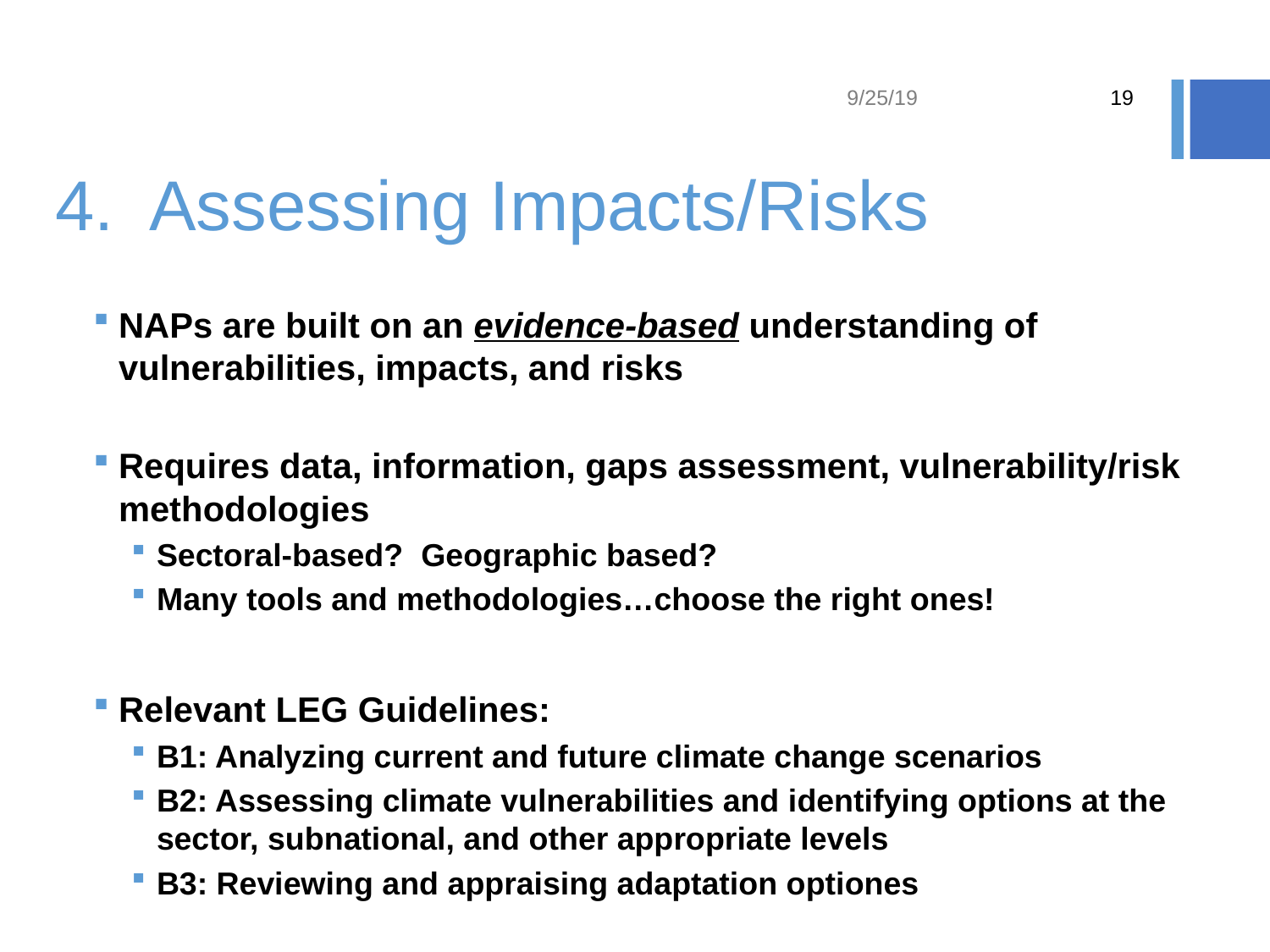

9/25/19
19
# 4.  Assessing Impacts/Risks
NAPs are built on an evidence-based understanding of vulnerabilities, impacts, and risks

Requires data, information, gaps assessment, vulnerability/risk methodologies
Sectoral-based?  Geographic based?
Many tools and methodologies…choose the right ones!

Relevant LEG Guidelines:
B1: Analyzing current and future climate change scenarios
B2: Assessing climate vulnerabilities and identifying options at the sector, subnational, and other appropriate levels
B3: Reviewing and appraising adaptation optiones